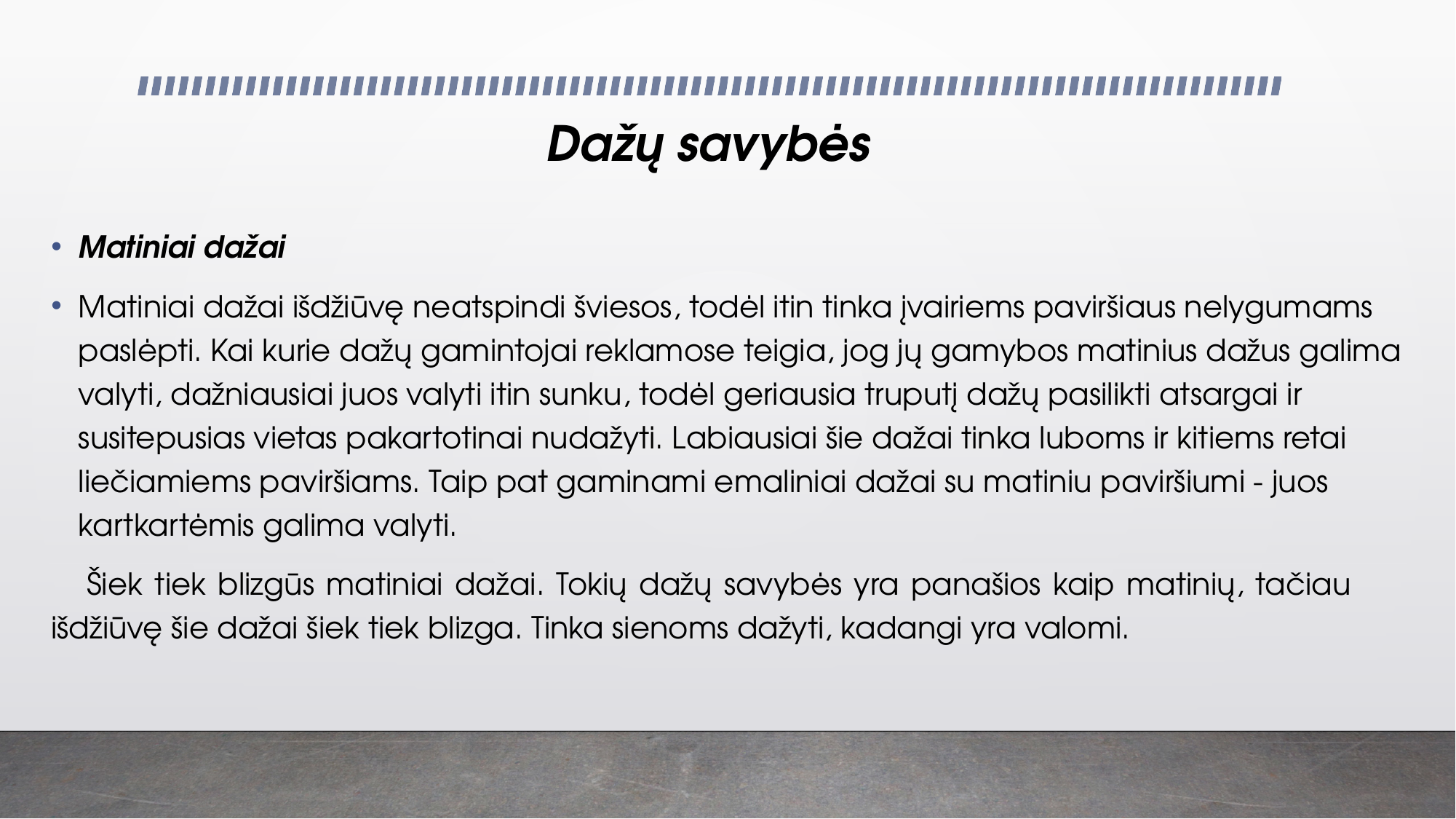

# Dažų savybės
Matiniai dažai
Matiniai dažai išdžiūvę neatspindi šviesos, todėl itin tinka įvairiems paviršiaus nelygumams paslėpti. Kai kurie dažų gamintojai reklamose teigia, jog jų gamybos matinius dažus galima valyti, dažniausiai juos valyti itin sunku, todėl geriausia truputį dažų pasilikti atsargai ir susitepusias vietas pakartotinai nudažyti. Labiausiai šie dažai tinka luboms ir kitiems retai liečiamiems paviršiams. Taip pat gaminami emaliniai dažai su matiniu paviršiumi - juos kartkartėmis galima valyti.
   Šiek tiek blizgūs matiniai dažai. Tokių dažų savybės yra panašios kaip matinių, tačiau      išdžiūvę šie dažai šiek tiek blizga. Tinka sienoms dažyti, kadangi yra valomi.